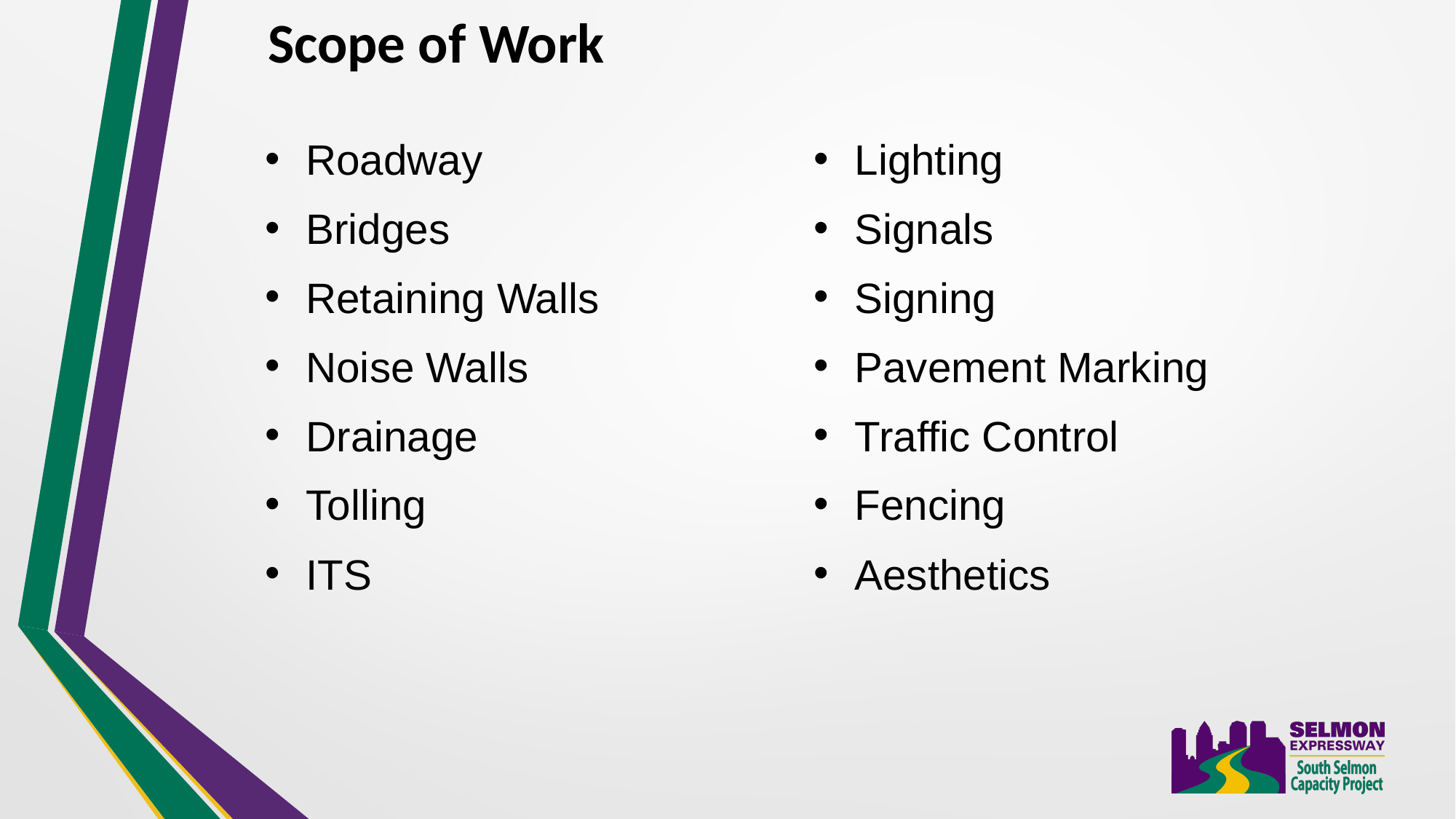

Scope of Work
Roadway
Bridges
Retaining Walls
Noise Walls
Drainage
Tolling
ITS

Lighting
Signals
Signing
Pavement Marking
Traffic Control
Fencing
Aesthetics